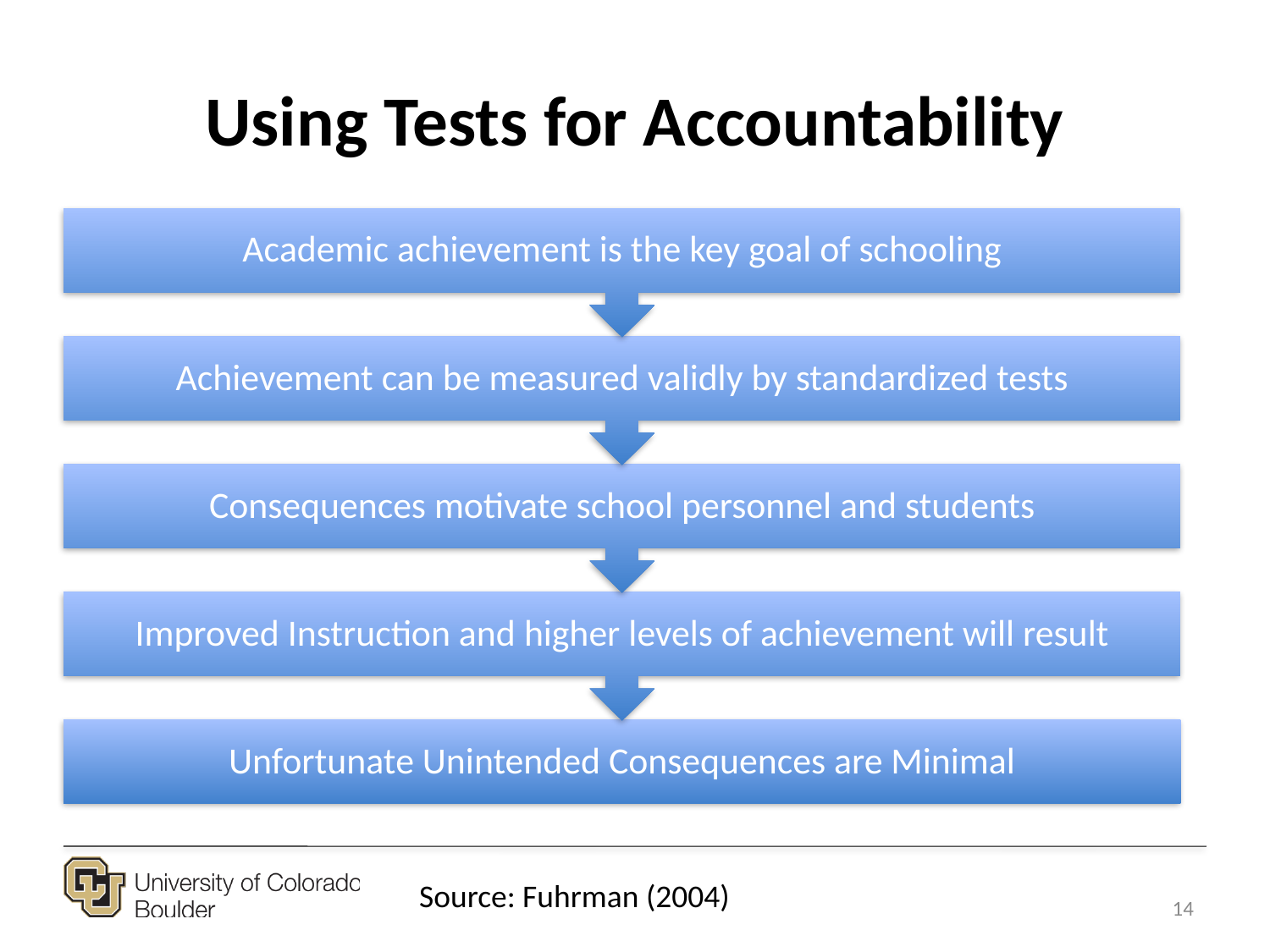

# Using Tests for Accountability
Unfortunate Unintended Consequences are Minimal
Improved Instruction and higher levels of achievement will result
Consequences motivate school personnel and students
Achievement can be measured validly by standardized tests
Academic achievement is the key goal of schooling
Source: Fuhrman (2004)
14